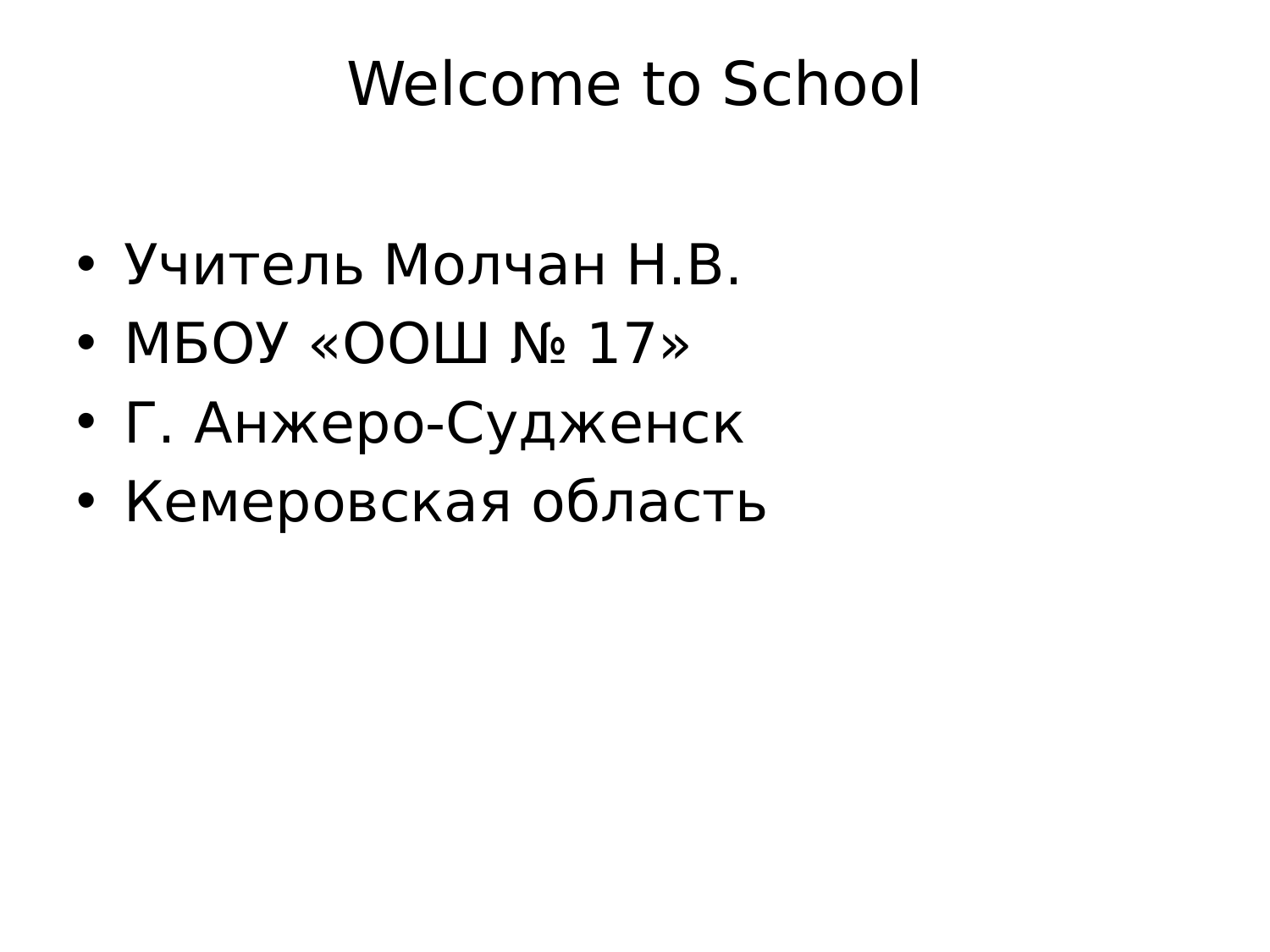

# Welcome to School
Учитель Молчан Н.В.
МБОУ «ООШ № 17»
Г. Анжеро-Судженск
Кемеровская область